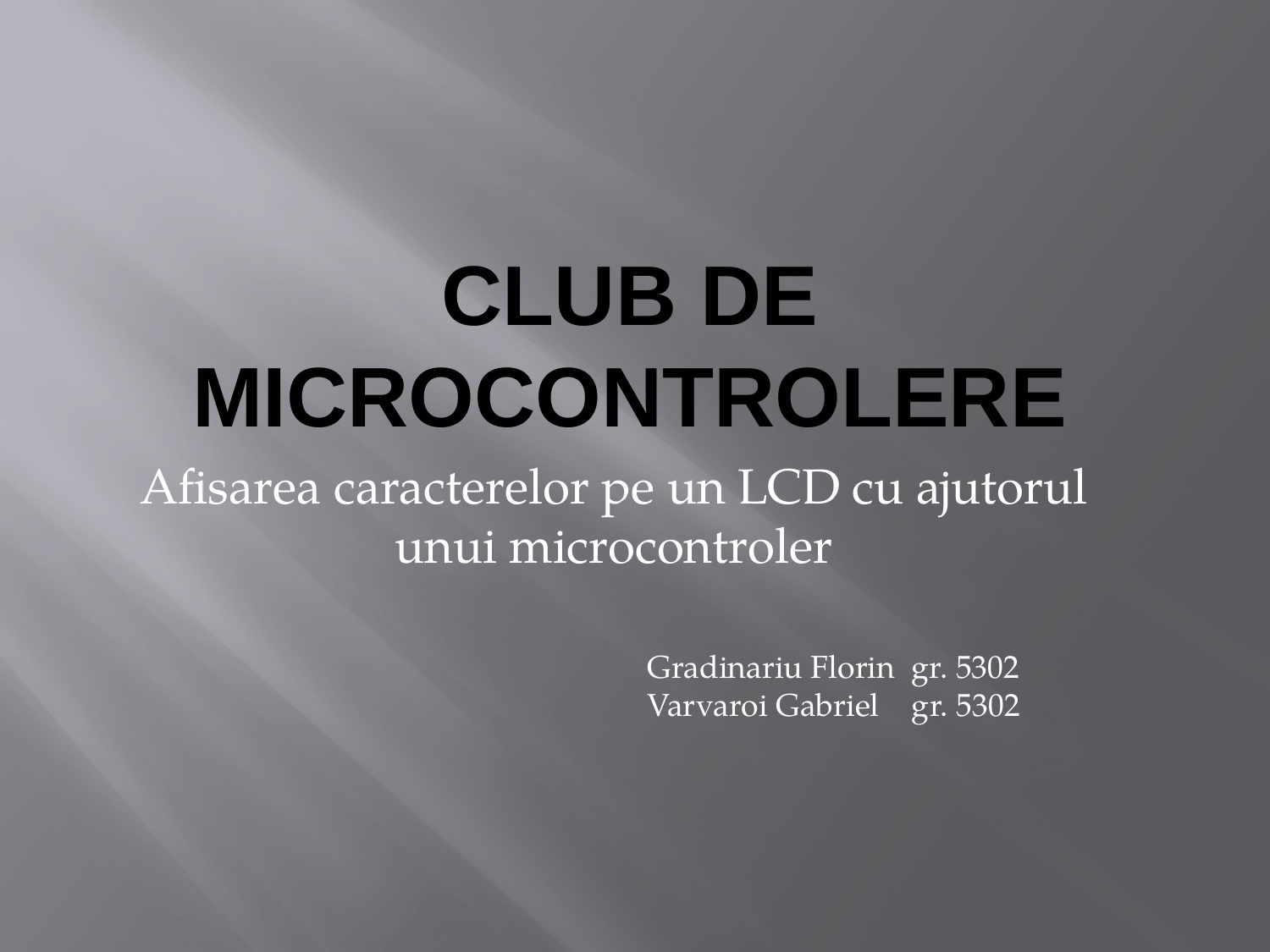

# Club de micROCONTROLERE
Afisarea caracterelor pe un LCD cu ajutorul unui microcontroler
Gradinariu Florin  gr. 5302
Varvaroi Gabriel    gr. 5302